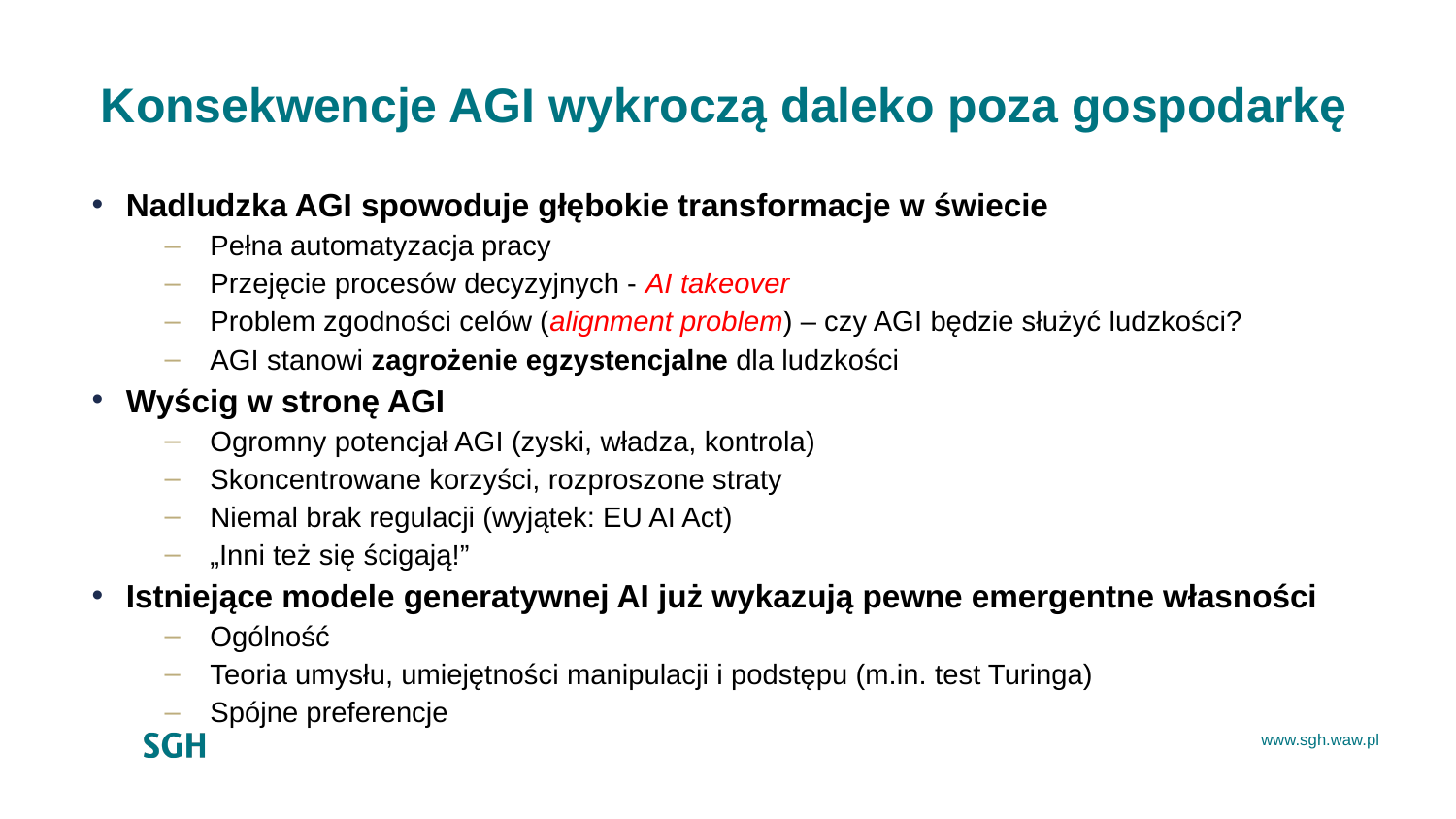

# Konsekwencje AGI wykroczą daleko poza gospodarkę
Nadludzka AGI spowoduje głębokie transformacje w świecie
Pełna automatyzacja pracy
Przejęcie procesów decyzyjnych - AI takeover
Problem zgodności celów (alignment problem) – czy AGI będzie służyć ludzkości?
AGI stanowi zagrożenie egzystencjalne dla ludzkości
Wyścig w stronę AGI
Ogromny potencjał AGI (zyski, władza, kontrola)
Skoncentrowane korzyści, rozproszone straty
Niemal brak regulacji (wyjątek: EU AI Act)
„Inni też się ścigają!”
Istniejące modele generatywnej AI już wykazują pewne emergentne własności
Ogólność
Teoria umysłu, umiejętności manipulacji i podstępu (m.in. test Turinga)
Spójne preferencje